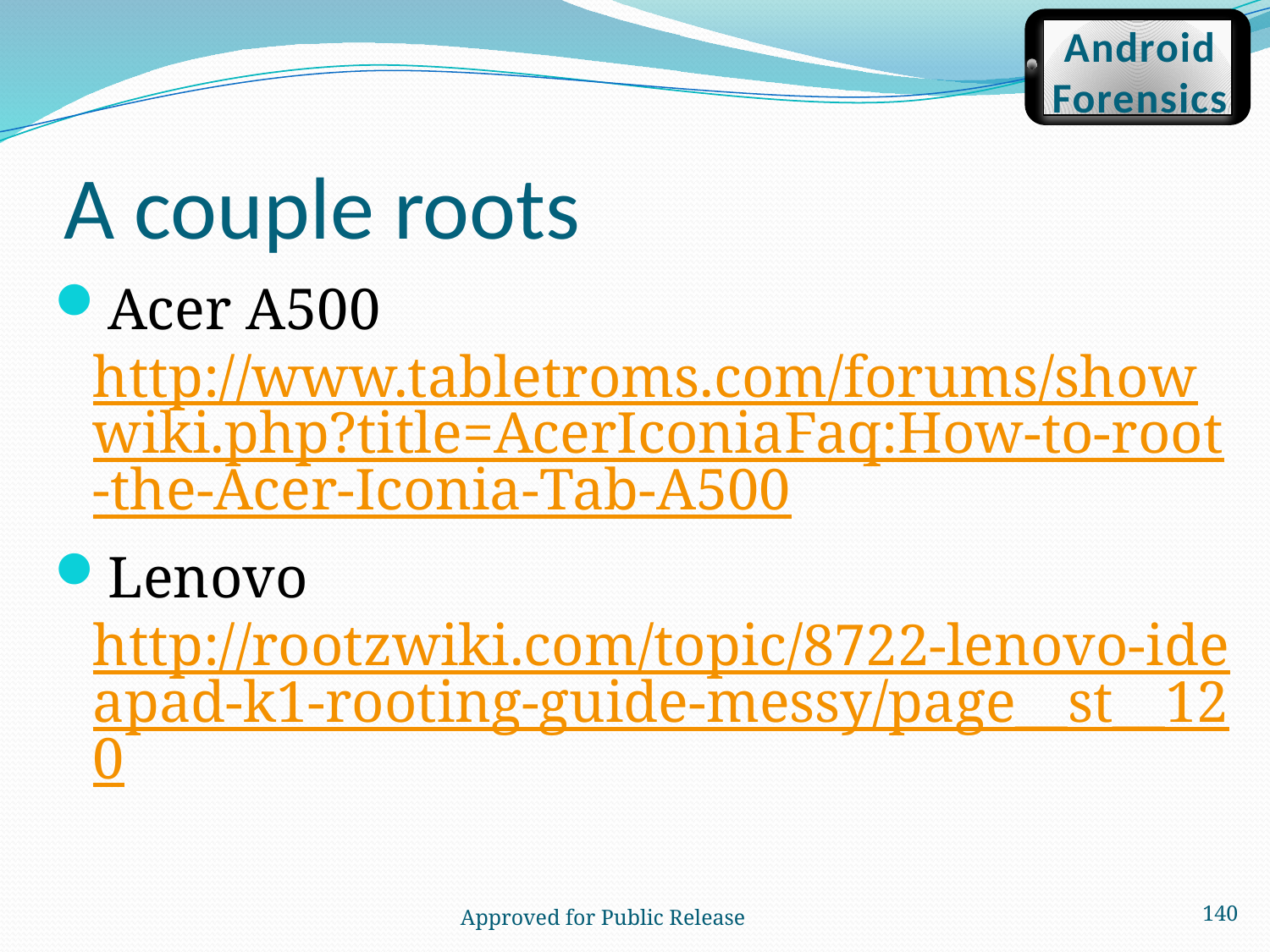

Android
Forensics

# A couple roots
Acer A500 http://www.tabletroms.com/forums/showwiki.php?title=AcerIconiaFaq:How-to-root-the-Acer-Iconia-Tab-A500
Lenovo http://rootzwiki.com/topic/8722-lenovo-ideapad-k1-rooting-guide-messy/page__st__120

140

 Approved for Public Release